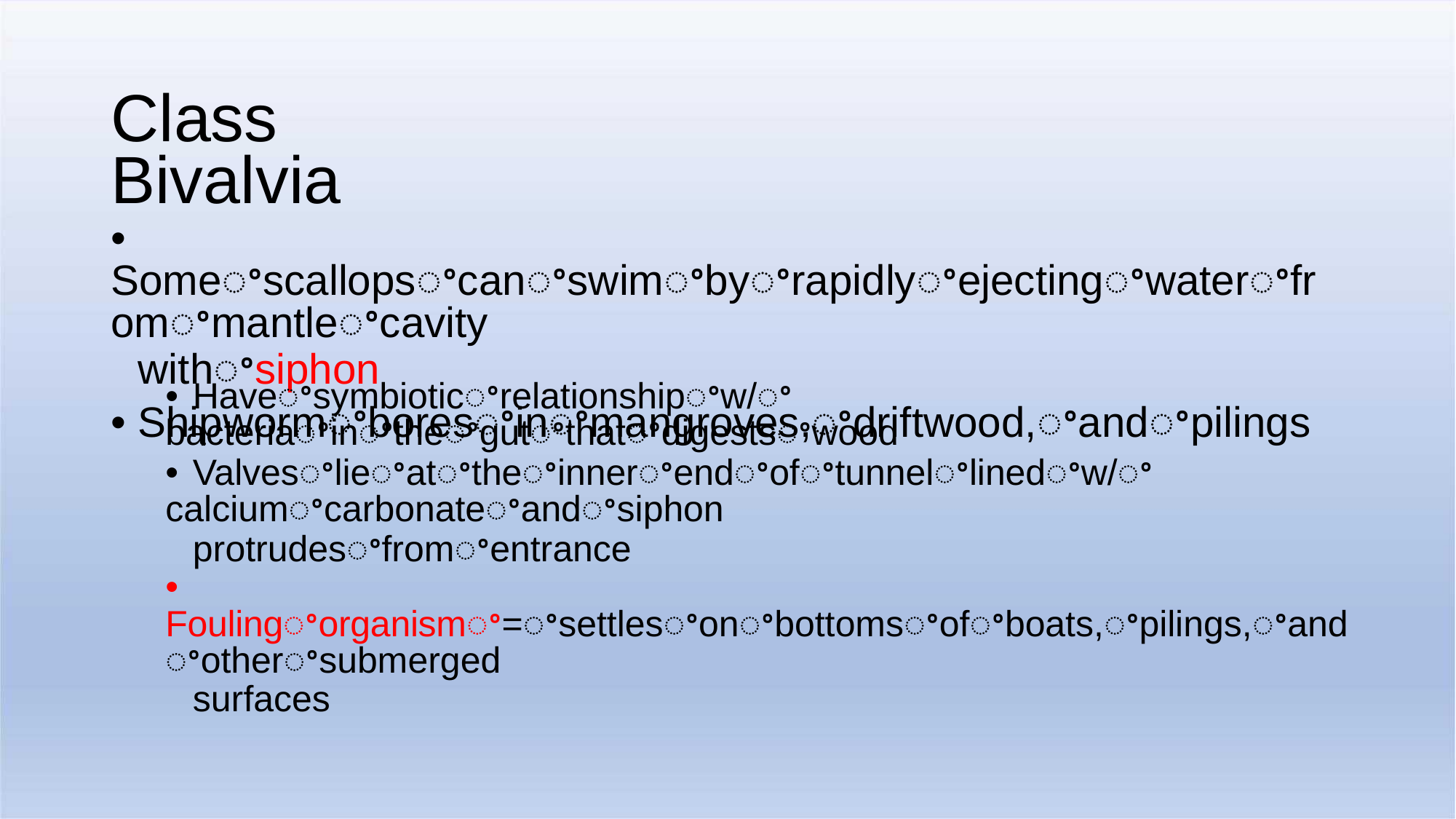

Class Bivalvia
• Someꢀscallopsꢀcanꢀswimꢀbyꢀrapidlyꢀejectingꢀwaterꢀfromꢀmantleꢀcavity
withꢀsiphon
• Shipwormꢀboresꢀinꢀmangroves,ꢀdriftwood,ꢀandꢀpilings
• Haveꢀsymbioticꢀrelationshipꢀw/ꢀbacteriaꢀinꢀtheꢀgutꢀthatꢀdigestsꢀwood
• Valvesꢀlieꢀatꢀtheꢀinnerꢀendꢀofꢀtunnelꢀlinedꢀw/ꢀcalciumꢀcarbonateꢀandꢀsiphon
protrudesꢀfromꢀentrance
• Foulingꢀorganismꢀ=ꢀsettlesꢀonꢀbottomsꢀofꢀboats,ꢀpilings,ꢀandꢀotherꢀsubmerged
surfaces